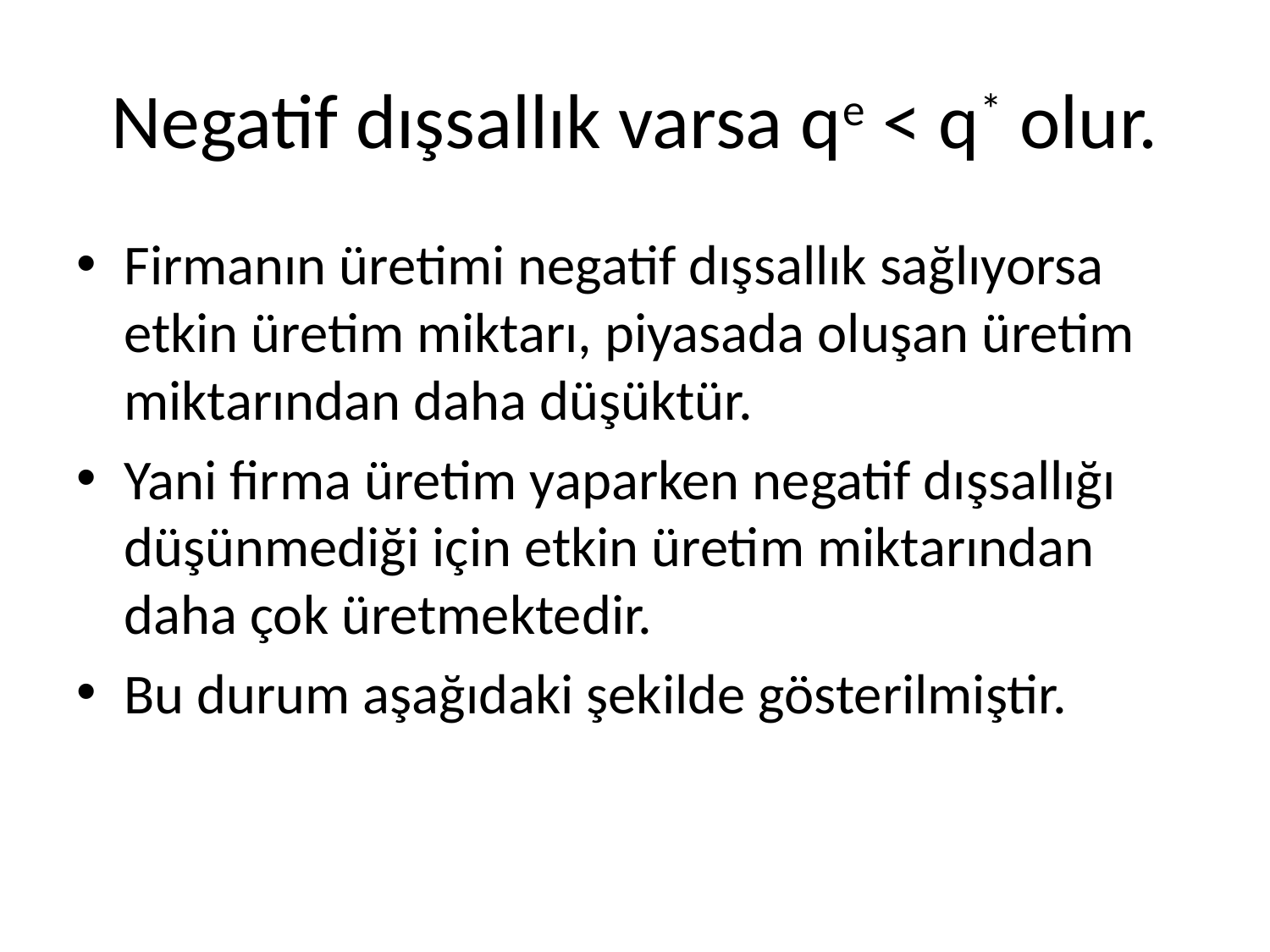

# Negatif dışsallık varsa qe < q* olur.
Firmanın üretimi negatif dışsallık sağlıyorsa etkin üretim miktarı, piyasada oluşan üretim miktarından daha düşüktür.
Yani firma üretim yaparken negatif dışsallığı düşünmediği için etkin üretim miktarından daha çok üretmektedir.
Bu durum aşağıdaki şekilde gösterilmiştir.